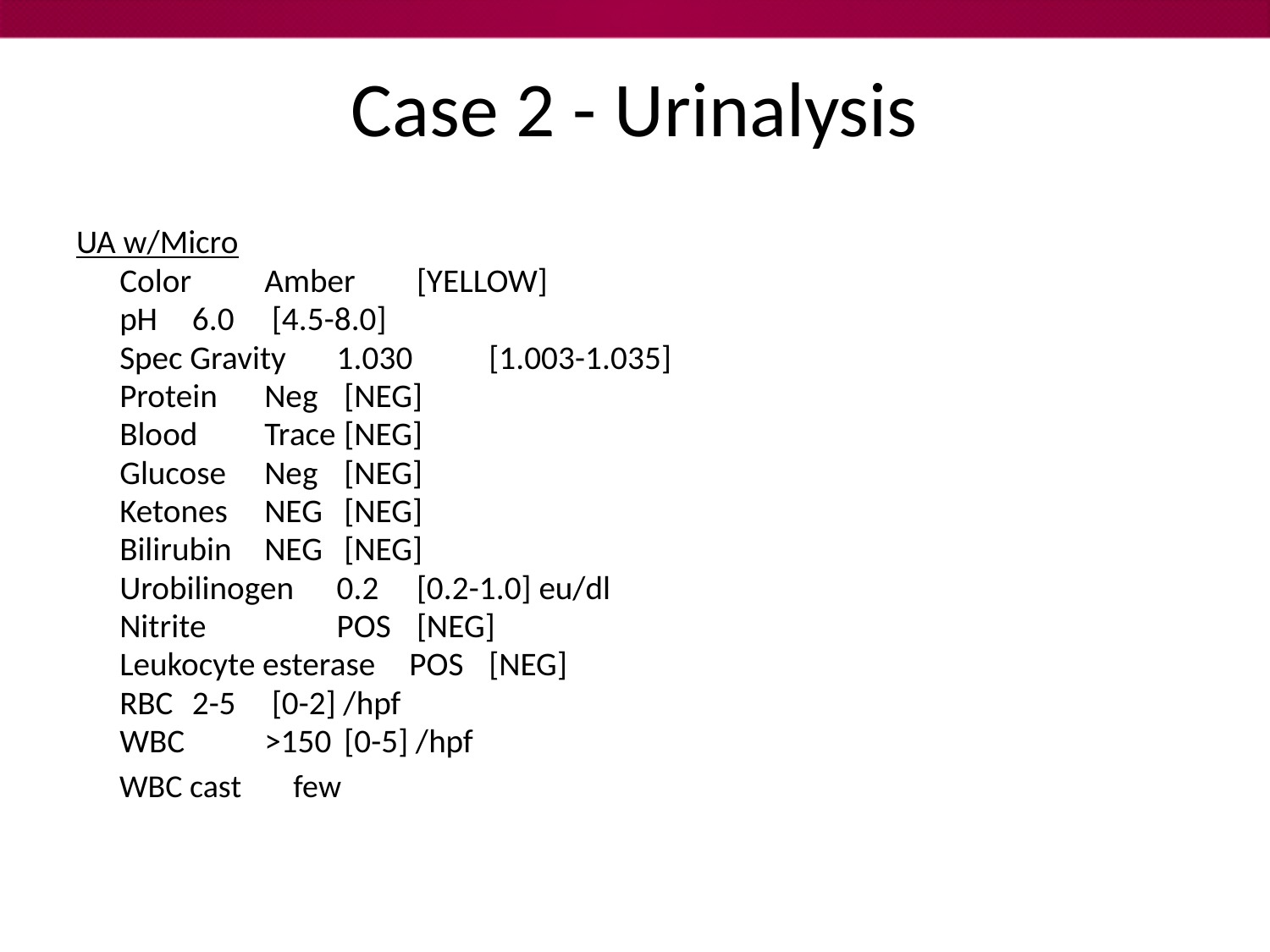

# Case 2 - Urinalysis
UA w/Micro
	Color 		Amber 	 [YELLOW]
	pH 			6.0 	 [4.5-8.0]
	Spec Gravity 		1.030 	 [1.003-1.035]
	Protein 		Neg	 [NEG]
	Blood 		Trace	 [NEG]
	Glucose		Neg	 [NEG]
	Ketones 		NEG	 [NEG]
	Bilirubin		NEG	 [NEG]
	Urobilinogen 		0.2 	 [0.2-1.0] eu/dl
	Nitrite	 	POS 	 [NEG]
	Leukocyte esterase	POS	 [NEG]
	RBC 			2-5	 [0-2] /hpf
	WBC 		>150	 [0-5] /hpf
      WBC cast		few